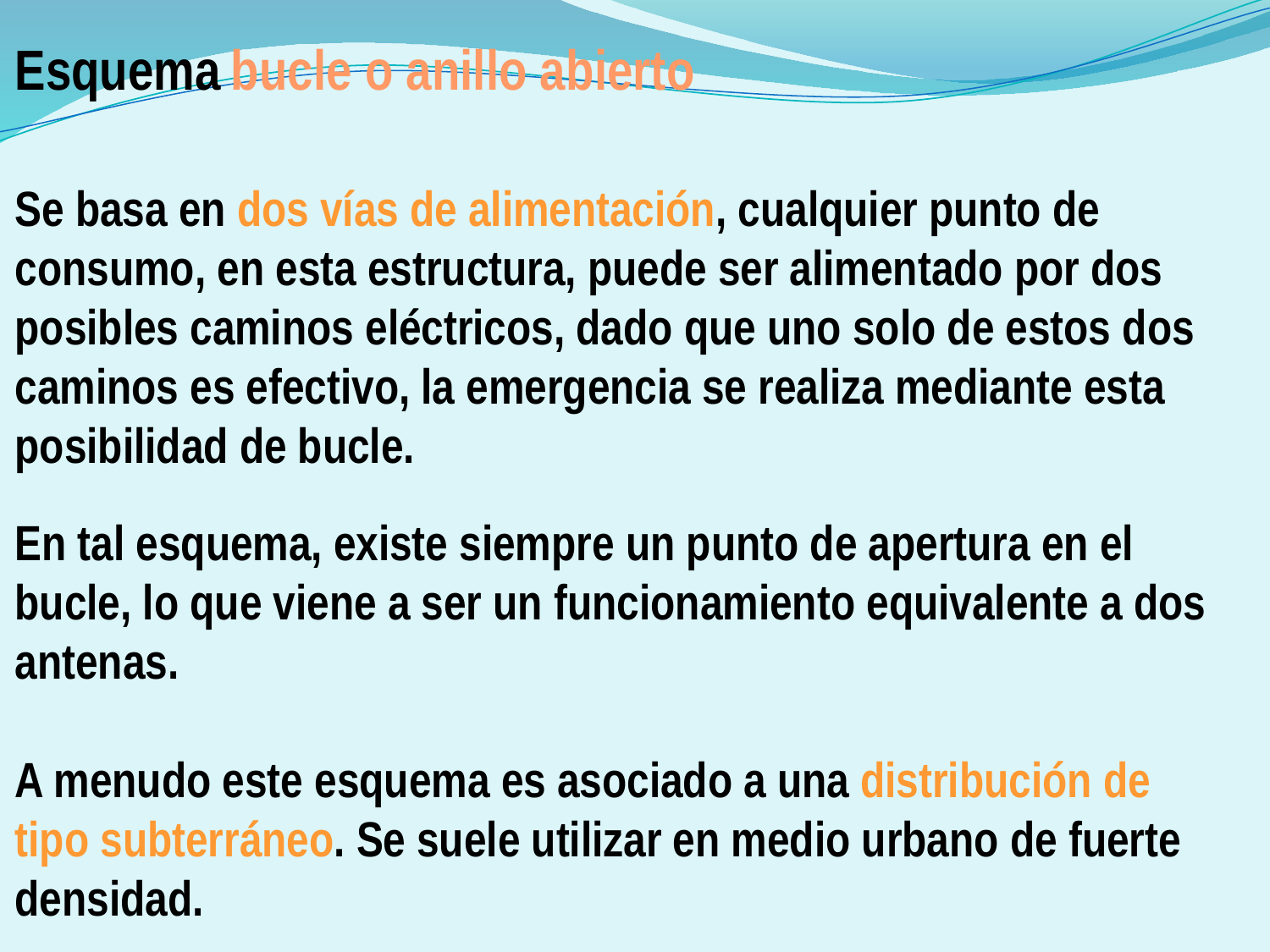

Esquema bucle o anillo abierto

Se basa en dos vías de alimentación, cualquier punto de consumo, en esta estructura, puede ser alimentado por dos posibles caminos eléctricos, dado que uno solo de estos dos caminos es efectivo, la emergencia se realiza mediante esta posibilidad de bucle.

En tal esquema, existe siempre un punto de apertura en el bucle, lo que viene a ser un funcionamiento equivalente a dos antenas.

A menudo este esquema es asociado a una distribución de tipo subterráneo. Se suele utilizar en medio urbano de fuerte densidad.